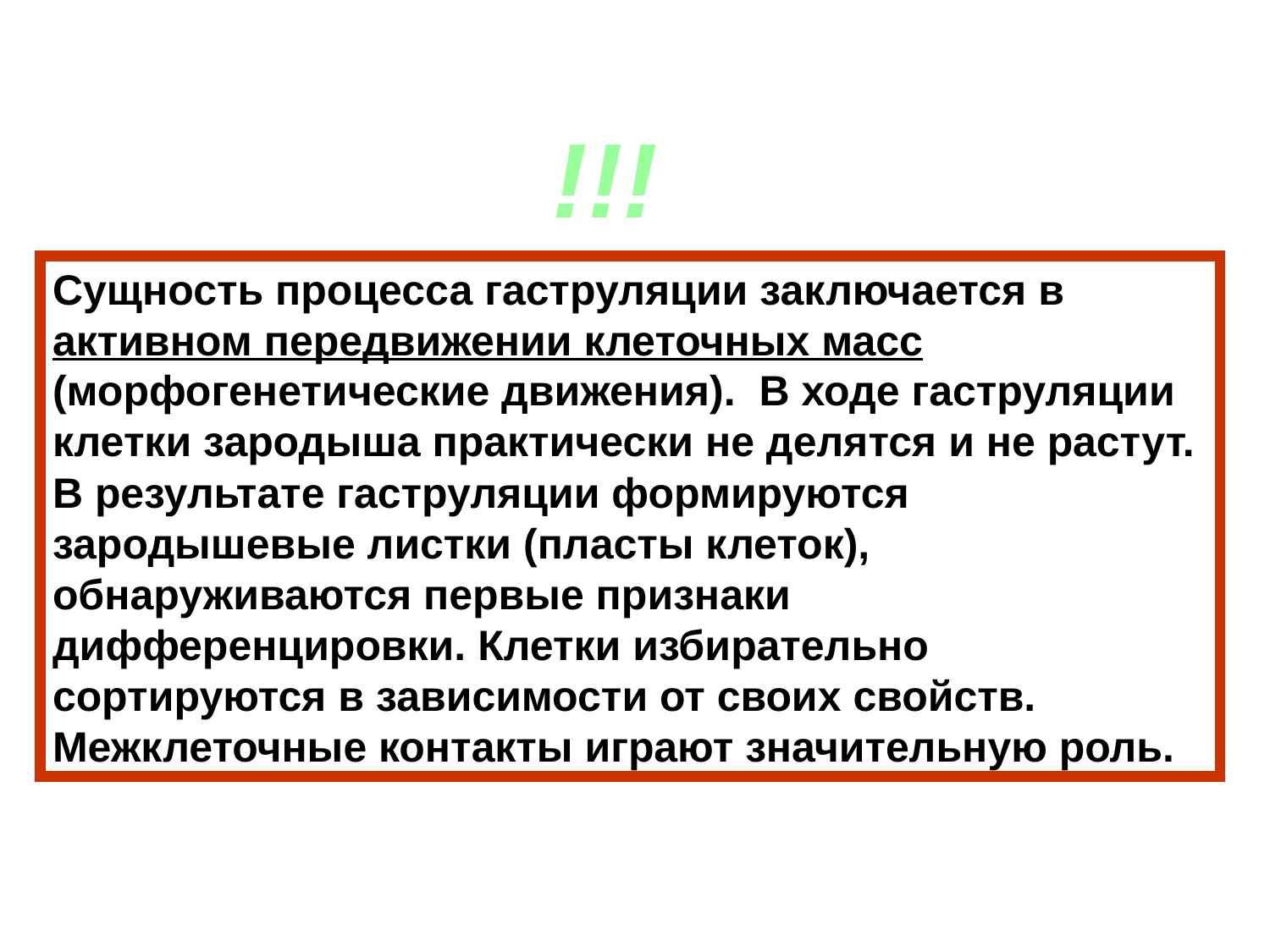

!!!
Сущность процесса гаструляции заключается в активном передвижении клеточных масс (морфогенетические движения).  В ходе гаструляции клетки зародыша практически не делятся и не растут. В результате гаструляции формируются зародышевые листки (пласты клеток), обнаруживаются первые признаки дифференцировки. Клетки избирательно сортируются в зависимости от своих свойств. Межклеточные контакты играют значительную роль.